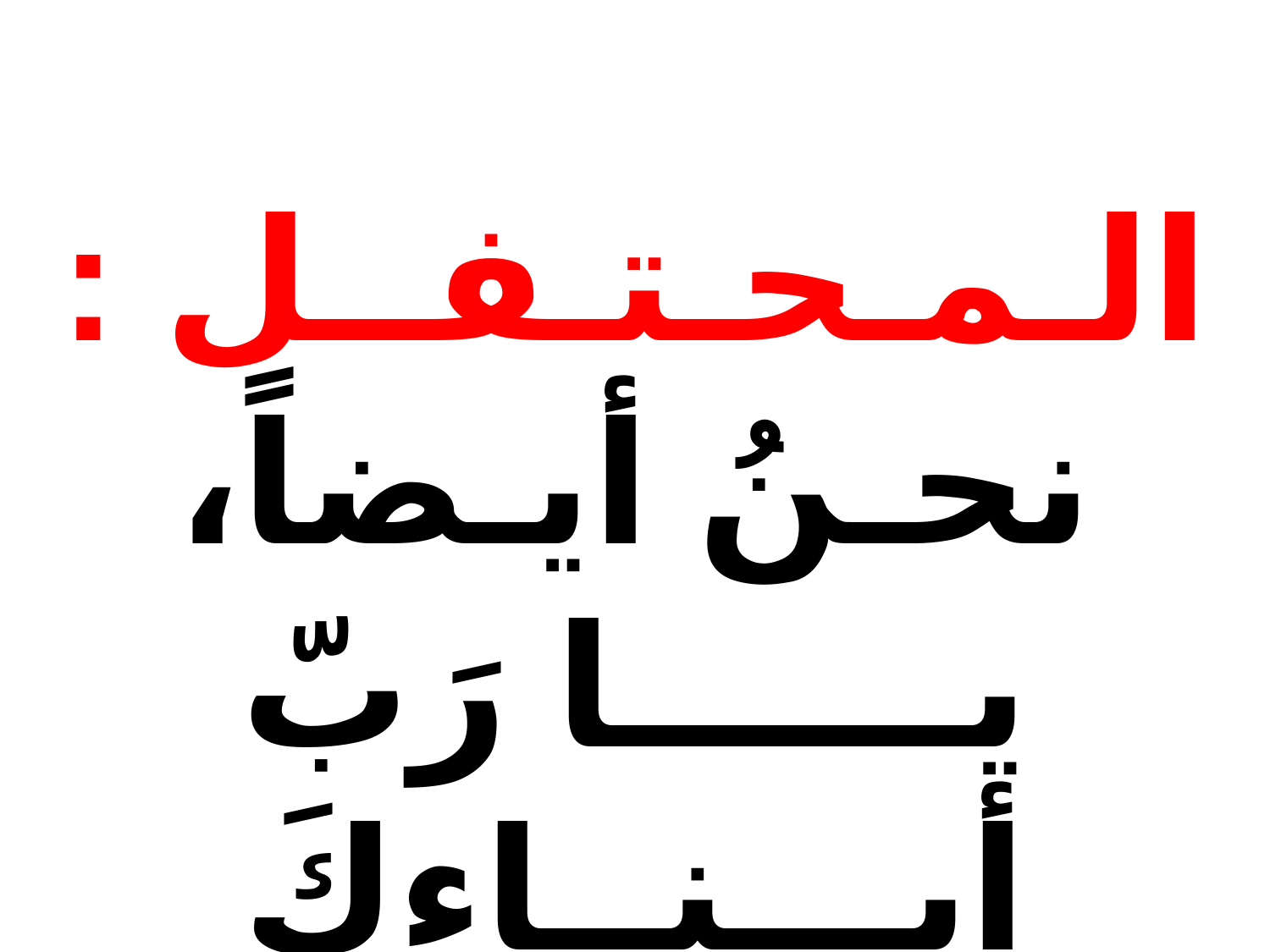

الـمـحـتـفــل :
نحـنُ أيـضاً، يــــــا رَبّ
أبـــنــاءكَ الــخـــطــــأَة